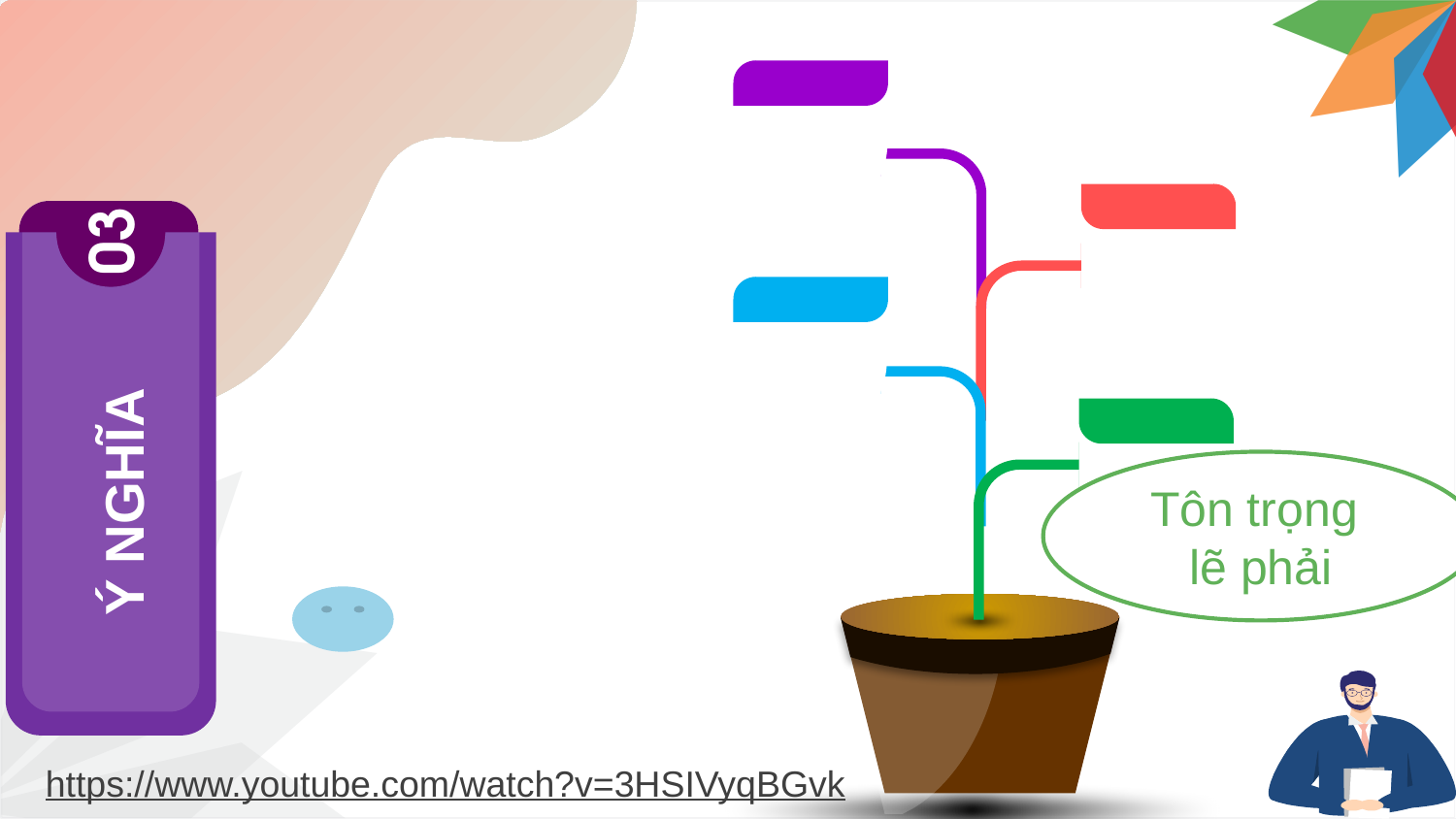

03
Xem video

Ý NGHĨA

Tôn trọng
lẽ phải

https://www.youtube.com/watch?v=3HSIVyqBGvk